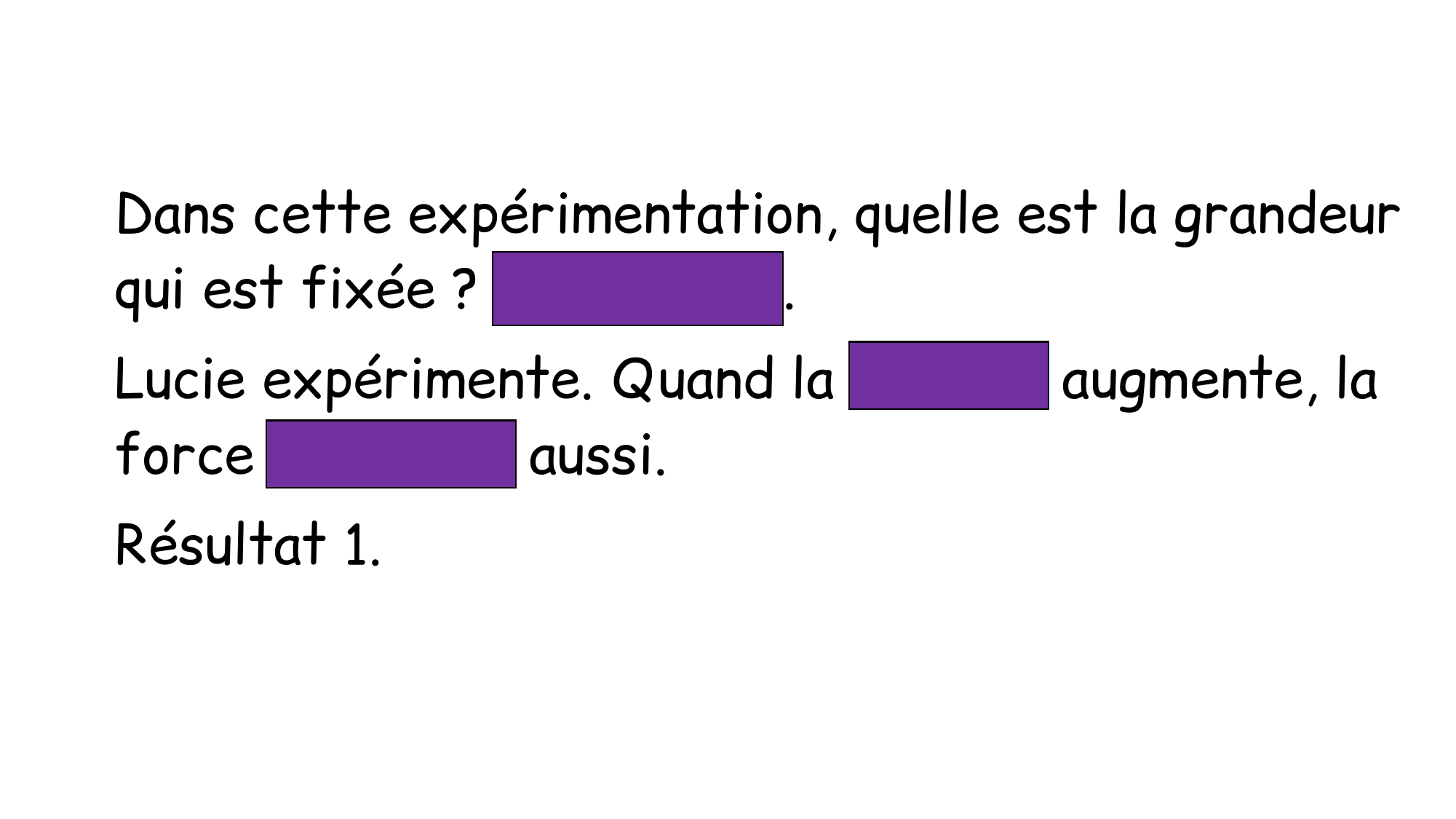

Dans cette expérimentation, quelle est la grandeur qui est fixée ? La pression.
Lucie expérimente. Quand la surface augmente, la force augmente aussi.
Résultat 1.